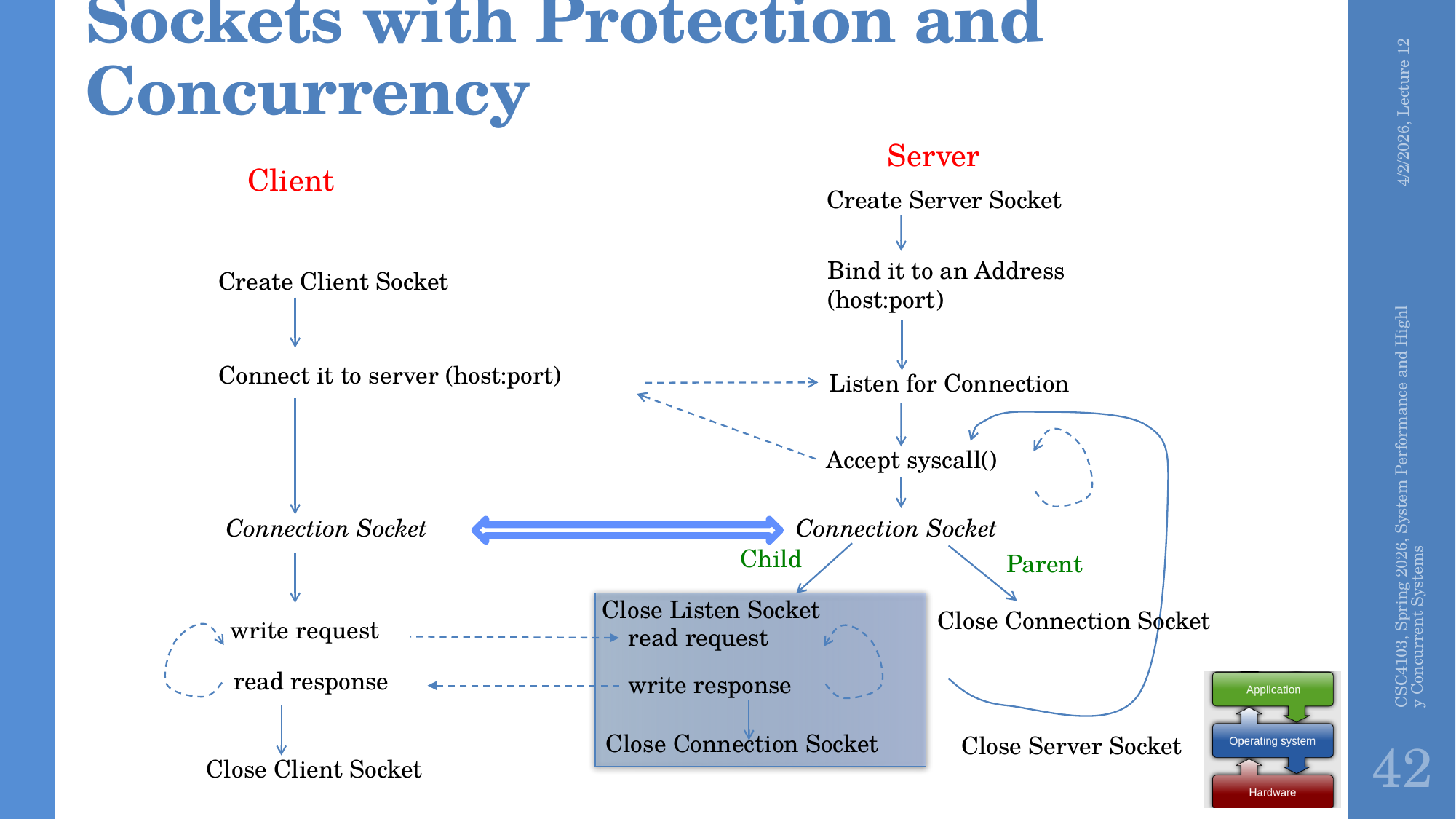

# Sockets with Protection and Concurrency
4/2/2026, Lecture 12
Server
Client
Create Server Socket
Bind it to an Address
(host:port)
Listen for Connection
Create Client Socket
Connect it to server (host:port)
Connection Socket
Connection Socket
Accept syscall()

CSC4103, Spring 2026, System Performance and Highly Concurrent Systems

Child
Parent
Close Listen Socket

Close Connection Socket
write request
read request

read response
write response
Close Connection Socket
Close Server Socket
42
Close Client Socket